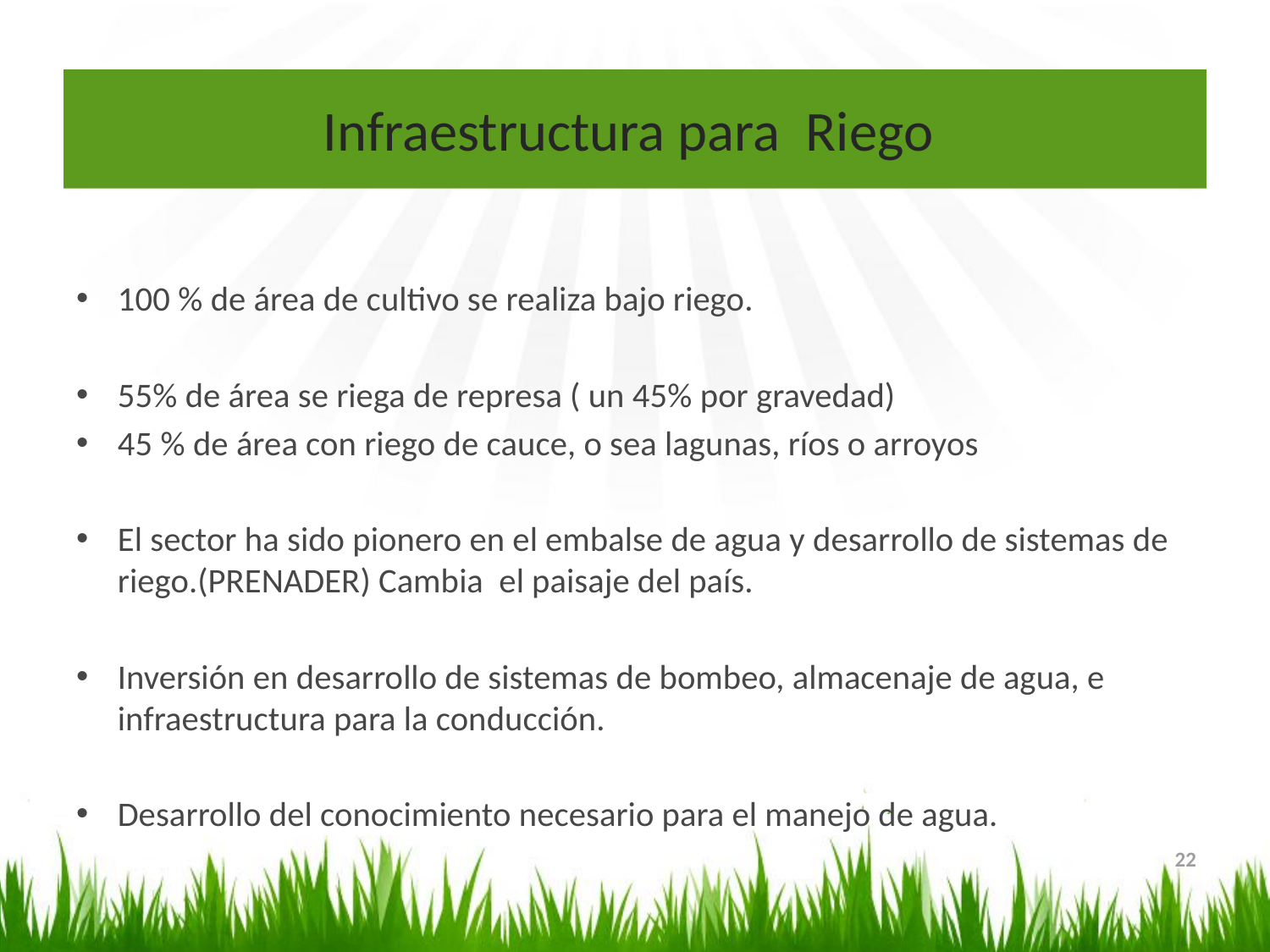

# Infraestructura para  Riego

100 % de área de cultivo se realiza bajo riego.

55% de área se riega de represa ( un 45% por gravedad)
45 % de área con riego de cauce, o sea lagunas, ríos o arroyos

El sector ha sido pionero en el embalse de agua y desarrollo de sistemas de riego.(PRENADER) Cambia  el paisaje del país.

Inversión en desarrollo de sistemas de bombeo, almacenaje de agua, e infraestructura para la conducción.

Desarrollo del conocimiento necesario para el manejo de agua.

22